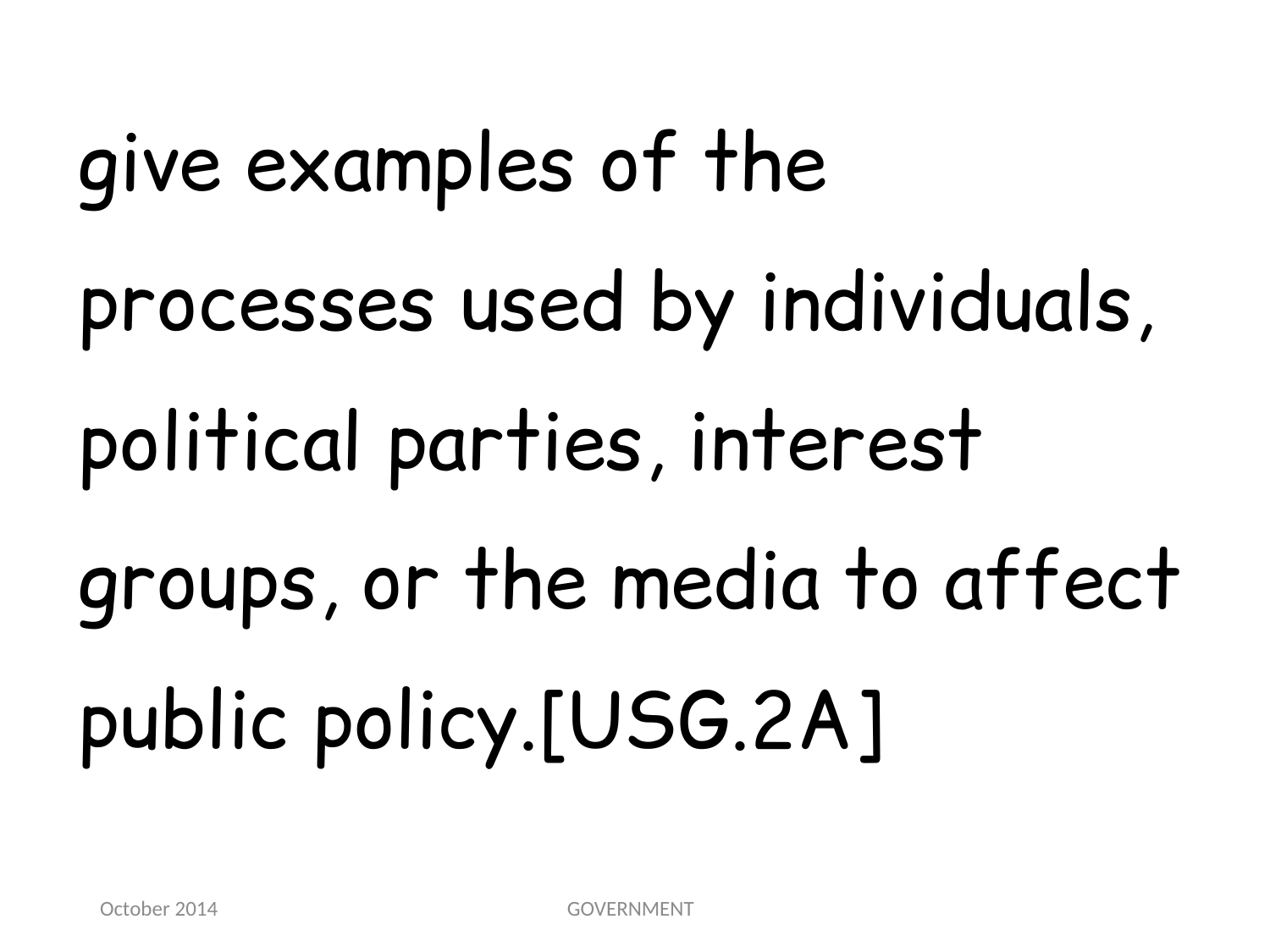

give examples of the processes used by individuals, political parties, interest groups, or the media to affect public policy.[USG.2A]
October 2014
GOVERNMENT